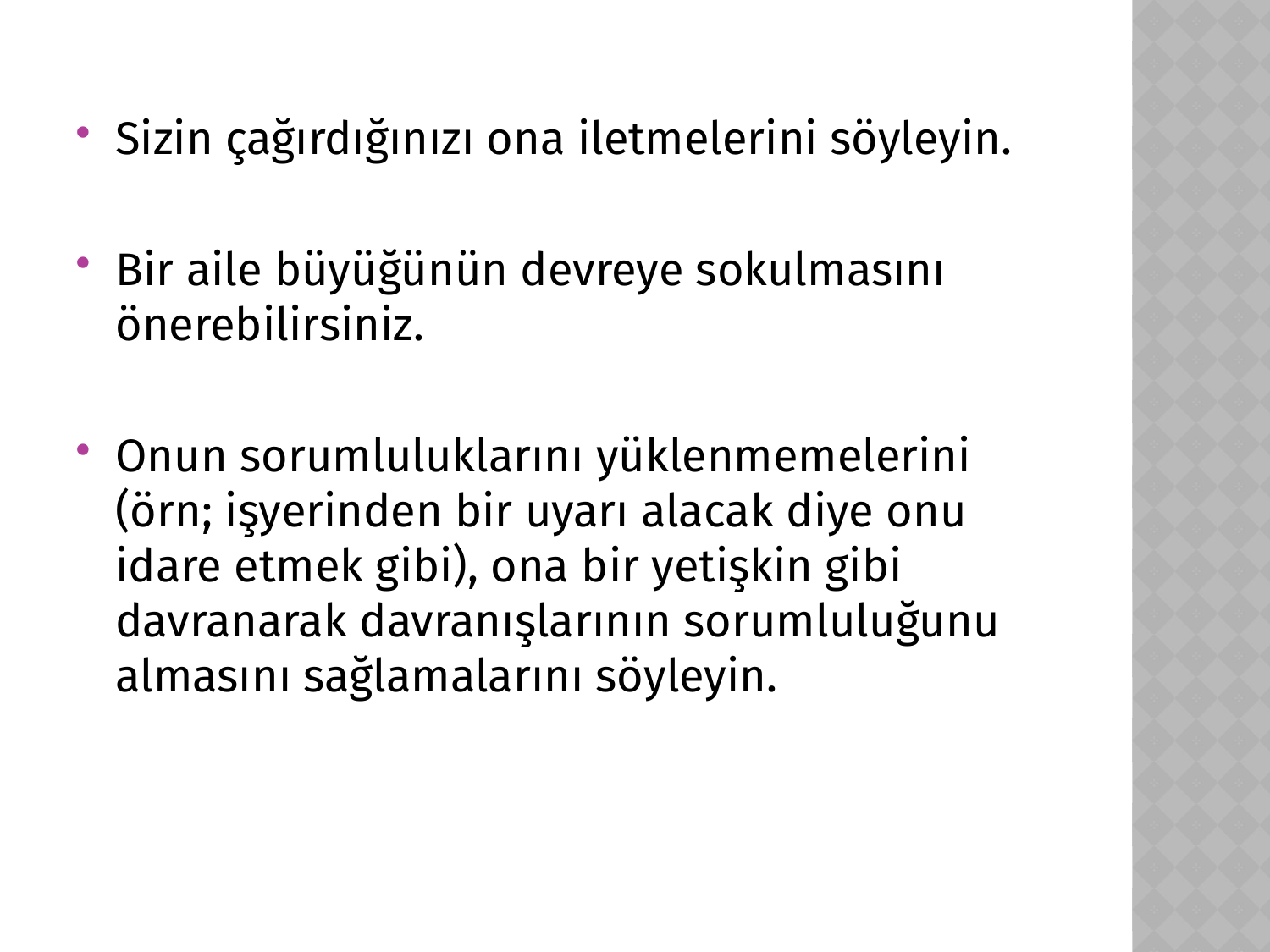

Sizin çağırdığınızı ona iletmelerini söyleyin.

Bir aile büyüğünün devreye sokulmasını önerebilirsiniz.

Onun sorumluluklarını yüklenmemelerini (örn; işyerinden bir uyarı alacak diye onu idare etmek gibi), ona bir yetişkin gibi davranarak davranışlarının sorumluluğunu almasını sağlamalarını söyleyin.